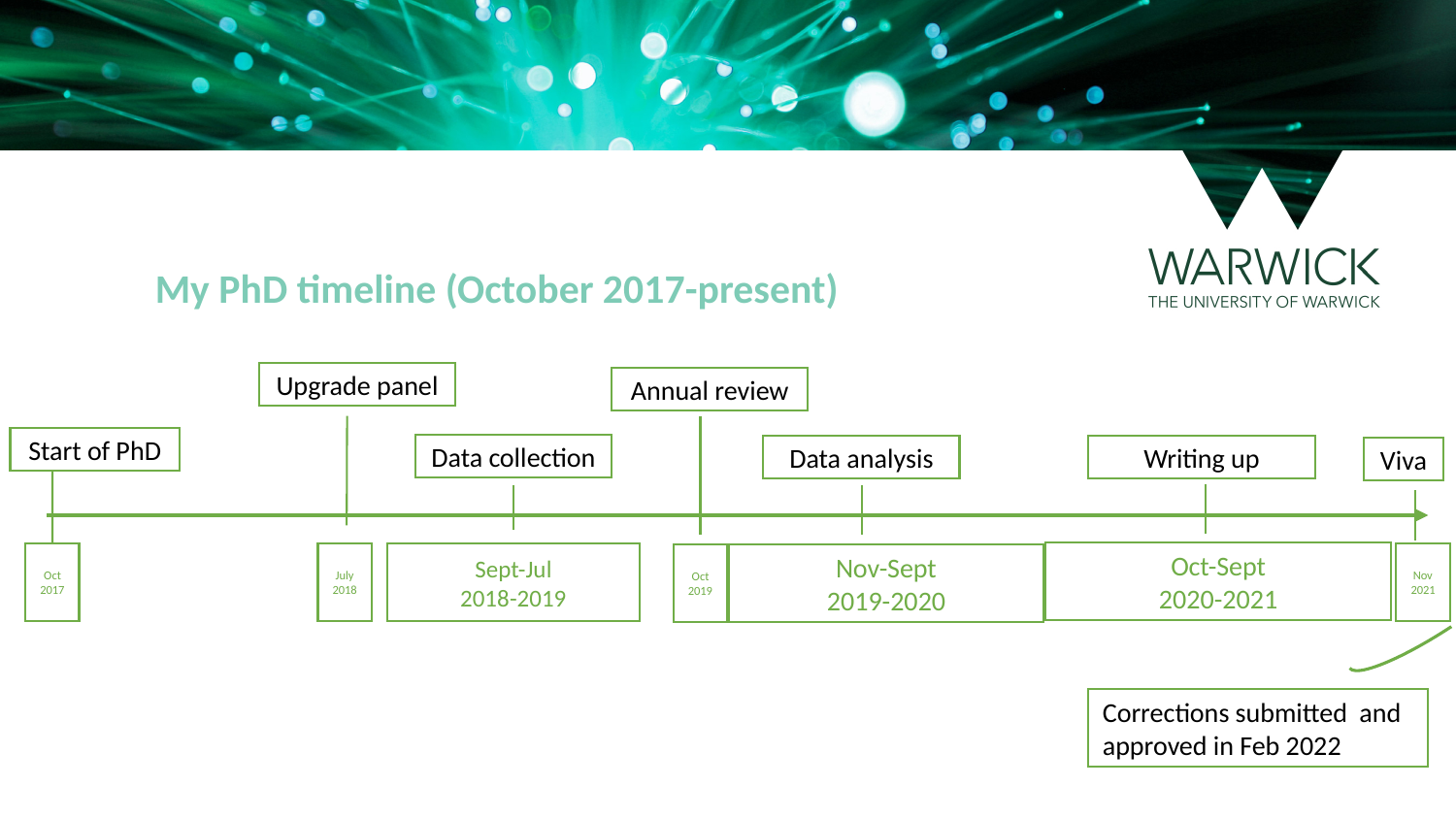

My PhD timeline (October 2017-present)
Upgrade panel
Annual review
Start of PhD
Data collection
Data analysis
Writing up
Viva
Oct-Sept
2020-2021
Oct
2017
July
2018
Sept-Jul
2018-2019
Nov
2021
Nov-Sept
2019-2020
Oct
2019

Corrections submitted  and approved in Feb 2022